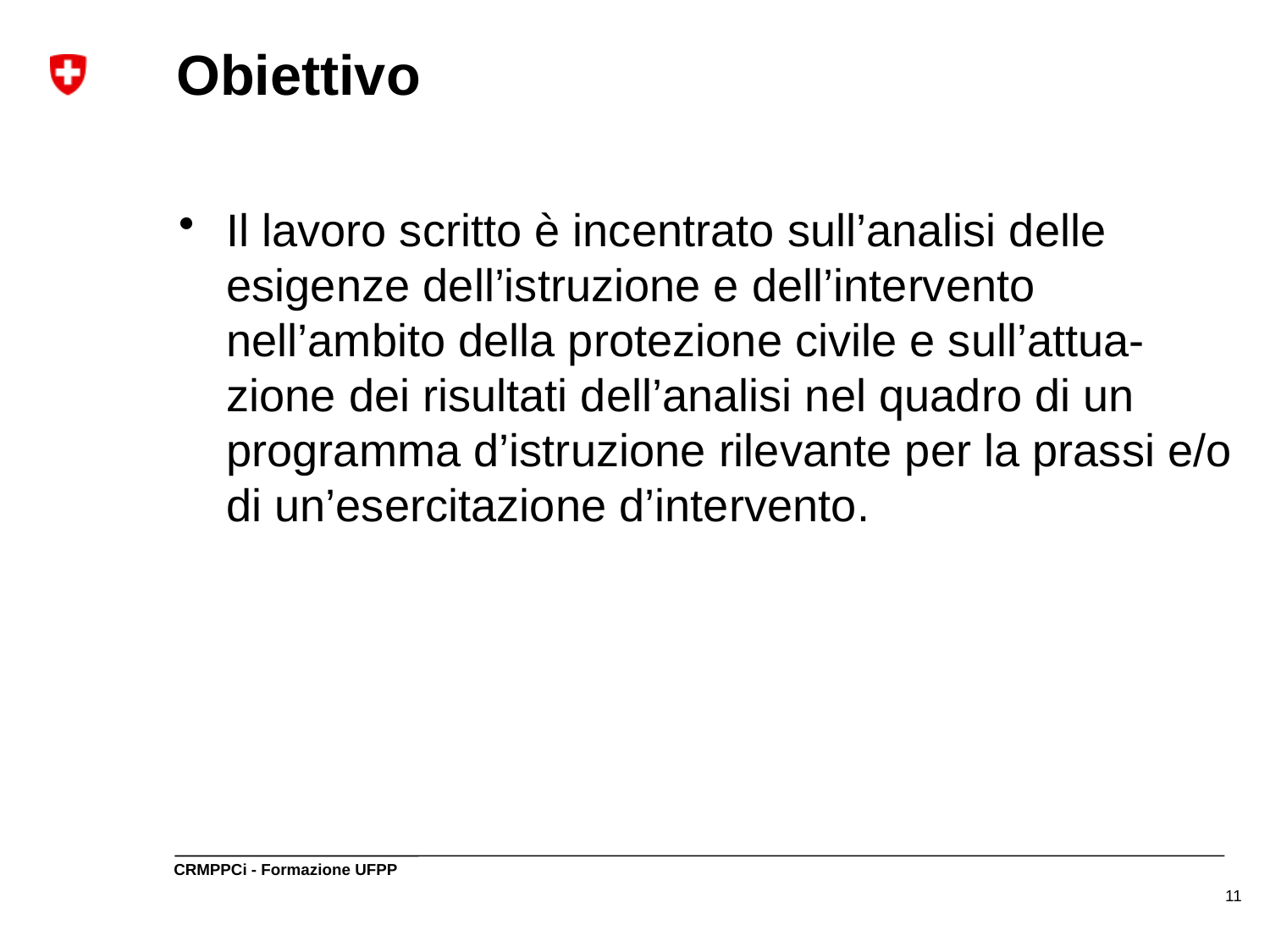

# Obiettivo
Il lavoro scritto è incentrato sull’analisi delle esigenze dell’istruzione e dell’intervento nell’ambito della protezione civile e sull’attua-zione dei risultati dell’analisi nel quadro di un programma d’istruzione rilevante per la prassi e/o di un’esercitazione d’intervento.